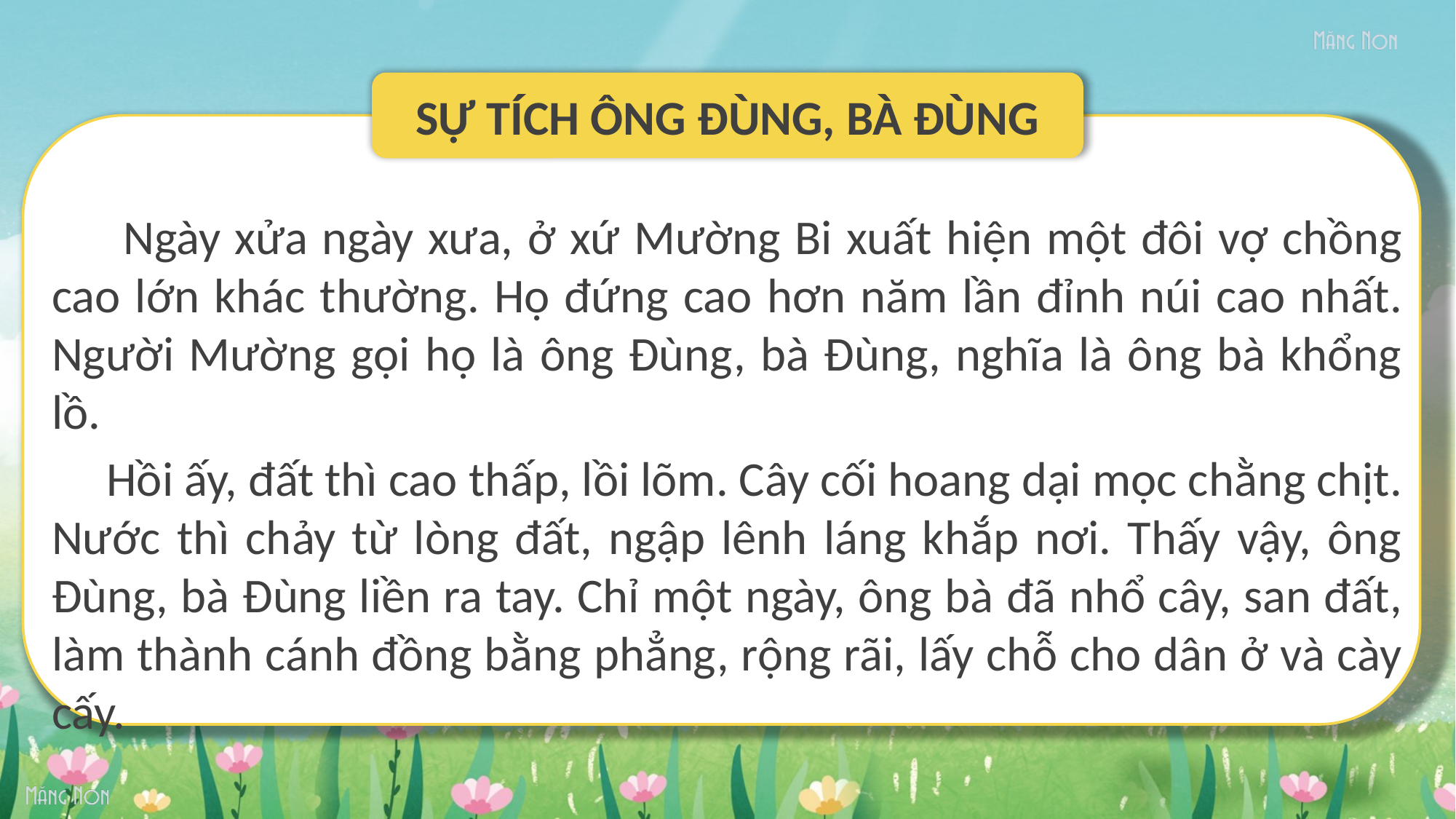

SỰ TÍCH ÔNG ĐÙNG, BÀ ĐÙNG

     Ngày xửa ngày xưa, ở xứ Mường Bi xuất hiện một đôi vợ chồng cao lớn khác thường. Họ đứng cao hơn năm lần đỉnh núi cao nhất. Người Mường gọi họ là ông Đùng, bà Đùng, nghĩa là ông bà khổng lồ.
     Hồi ấy, đất thì cao thấp, lồi lõm. Cây cối hoang dại mọc chằng chịt. Nước thì chảy từ lòng đất, ngập lênh láng khắp nơi. Thấy vậy, ông Đùng, bà Đùng liền ra tay. Chỉ một ngày, ông bà đã nhổ cây, san đất, làm thành cánh đồng bằng phẳng, rộng rãi, lấy chỗ cho dân ở và cày cấy.